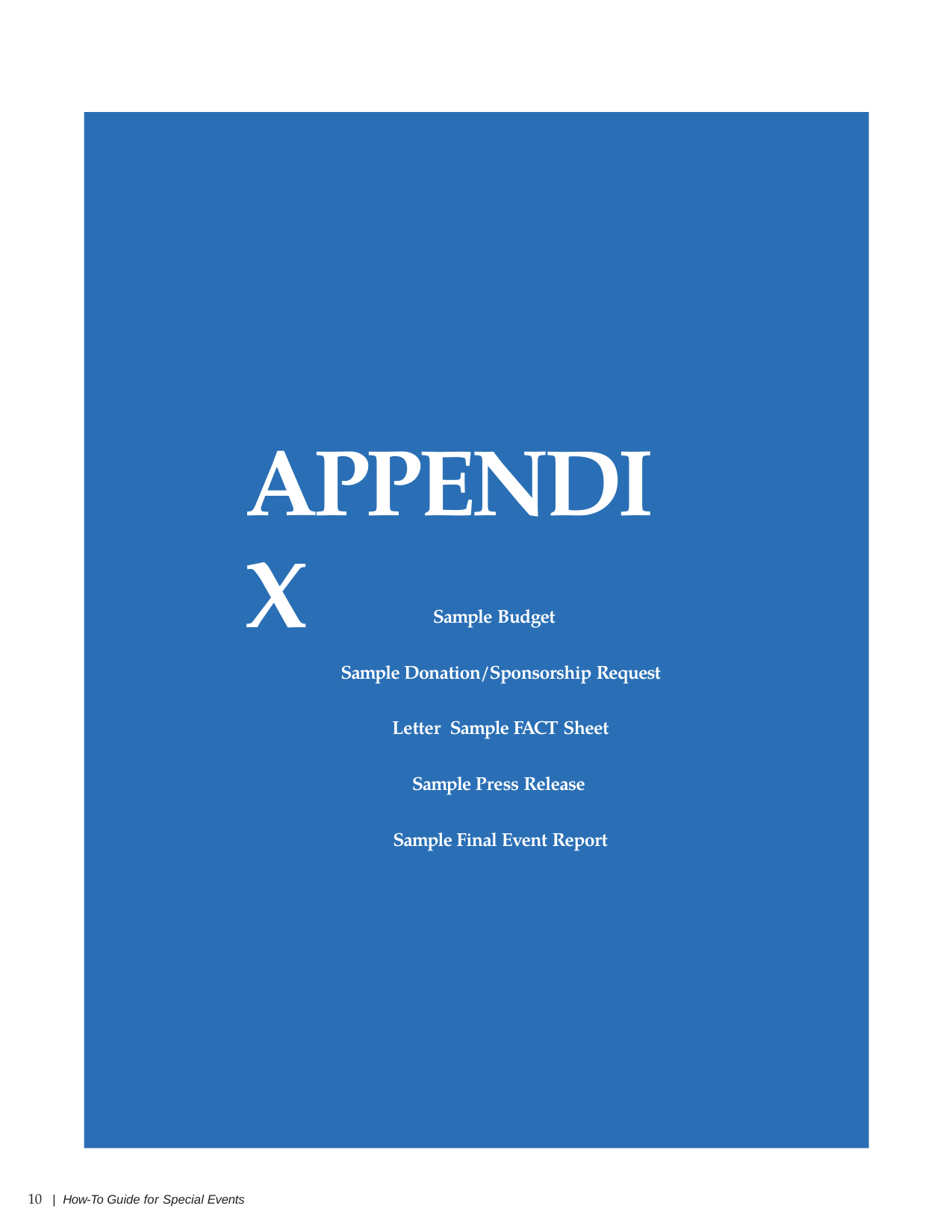

# APPENDIX
Sample Budget
Sample Donation/Sponsorship Request Letter  Sample FACT Sheet
Sample Press Release  Sample Final Event Report
10   |  How-To Guide for Special Events